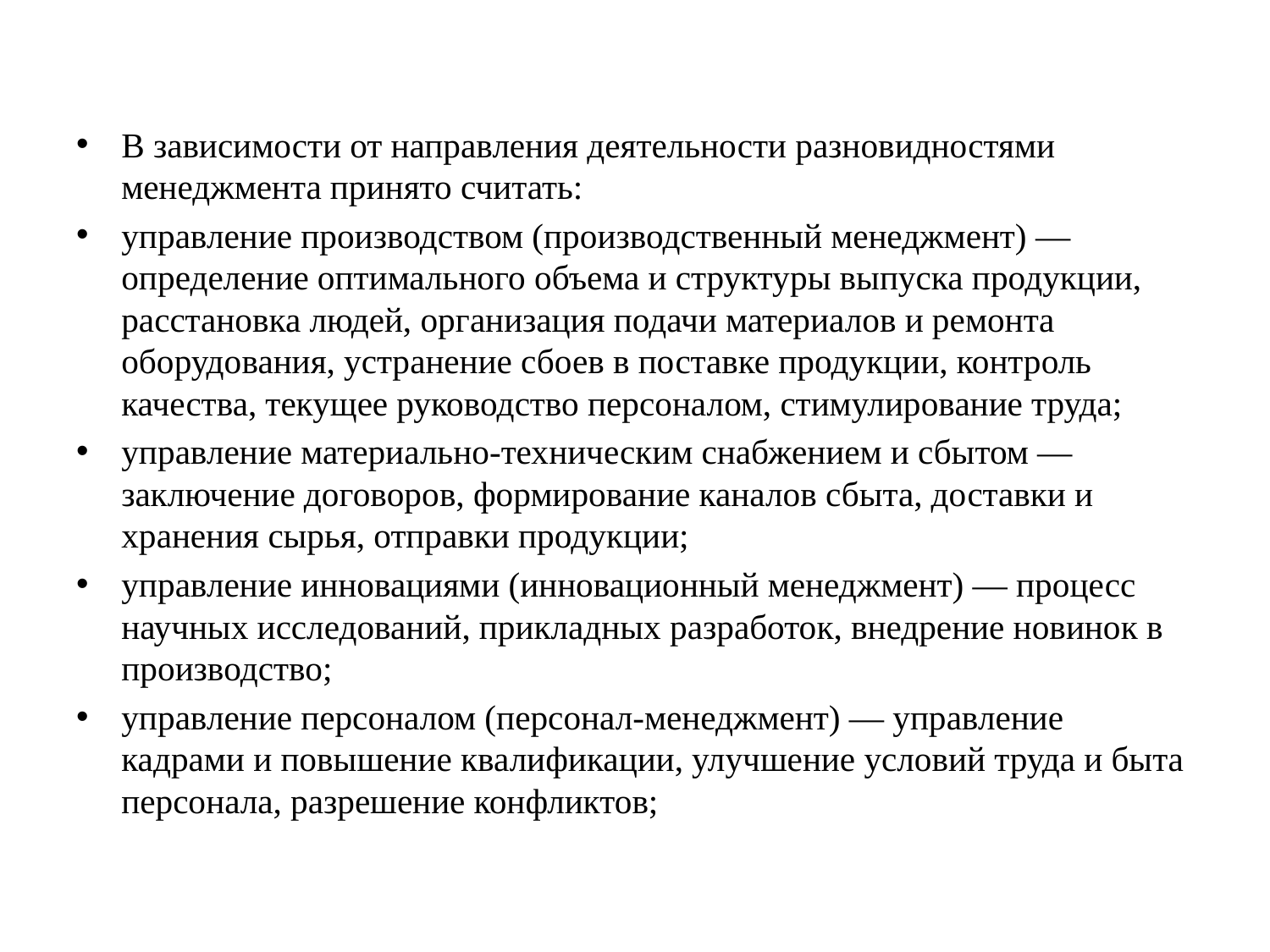

В зависимости от направления деятельности разновидностями менеджмента принято считать:
управление производством (производственный менеджмент) — определение оптимального объема и структуры выпуска продукции, расстановка людей, организация подачи материалов и ремонта оборудования, устранение сбоев в поставке продукции, контроль качества, текущее руководство персоналом, стимулирование труда;
управление материально-техническим снабжением и сбытом — заключение договоров, формирование каналов сбыта, доставки и хранения сырья, отправки продукции;
управление инновациями (инновационный менеджмент) — процесс научных исследований, прикладных разработок, внедрение новинок в производство;
управление персоналом (персонал-менеджмент) — управление кадрами и повышение квалификации, улучшение условий труда и быта персонала, разрешение конфликтов;